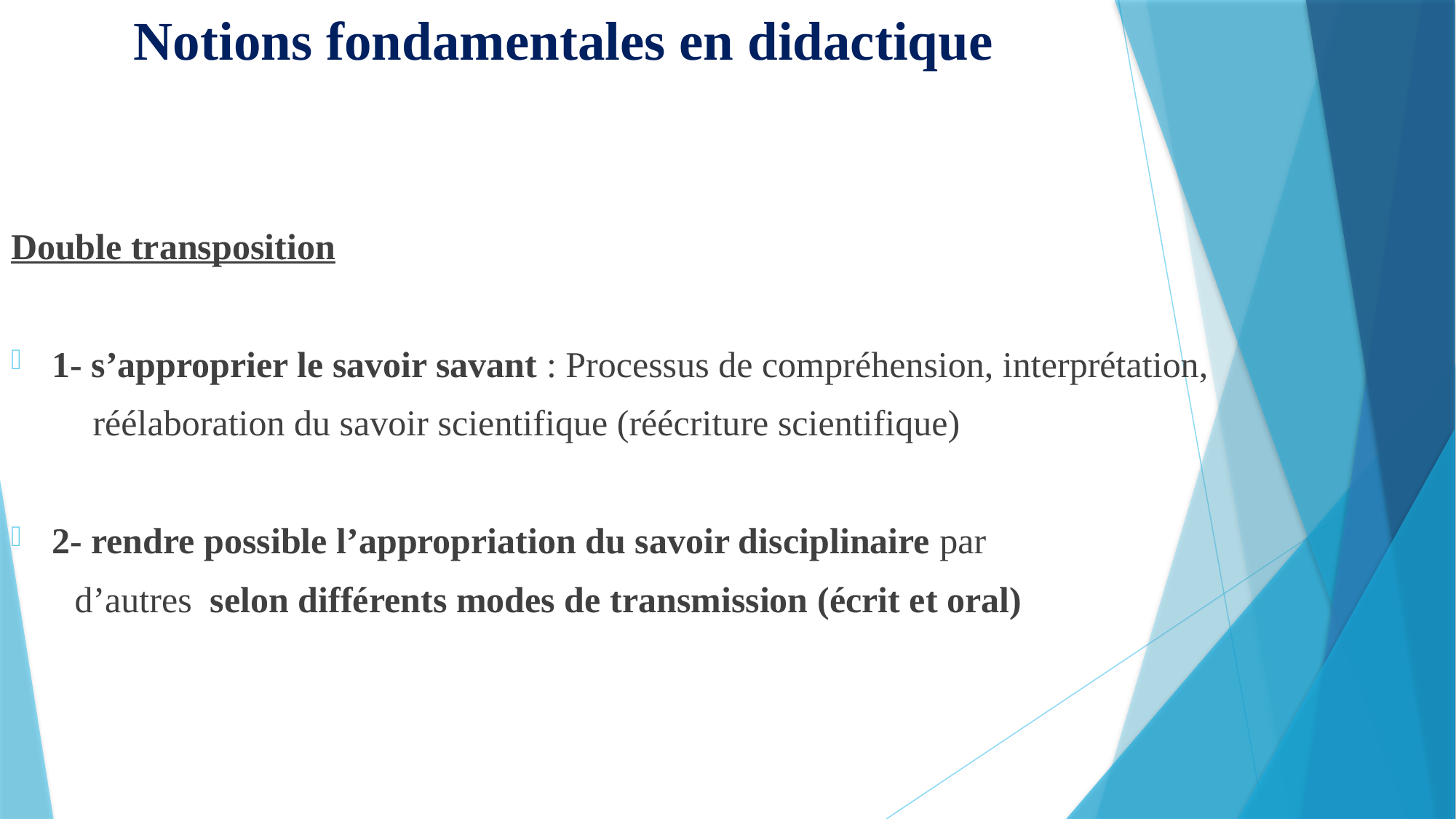

# Notions fondamentales en didactique

Double transposition

1- s’approprier le savoir savant : Processus de compréhension, interprétation,
         réélaboration du savoir scientifique (réécriture scientifique)

2- rendre possible l’appropriation du savoir disciplinaire par
       d’autres  selon différents modes de transmission (écrit et oral)